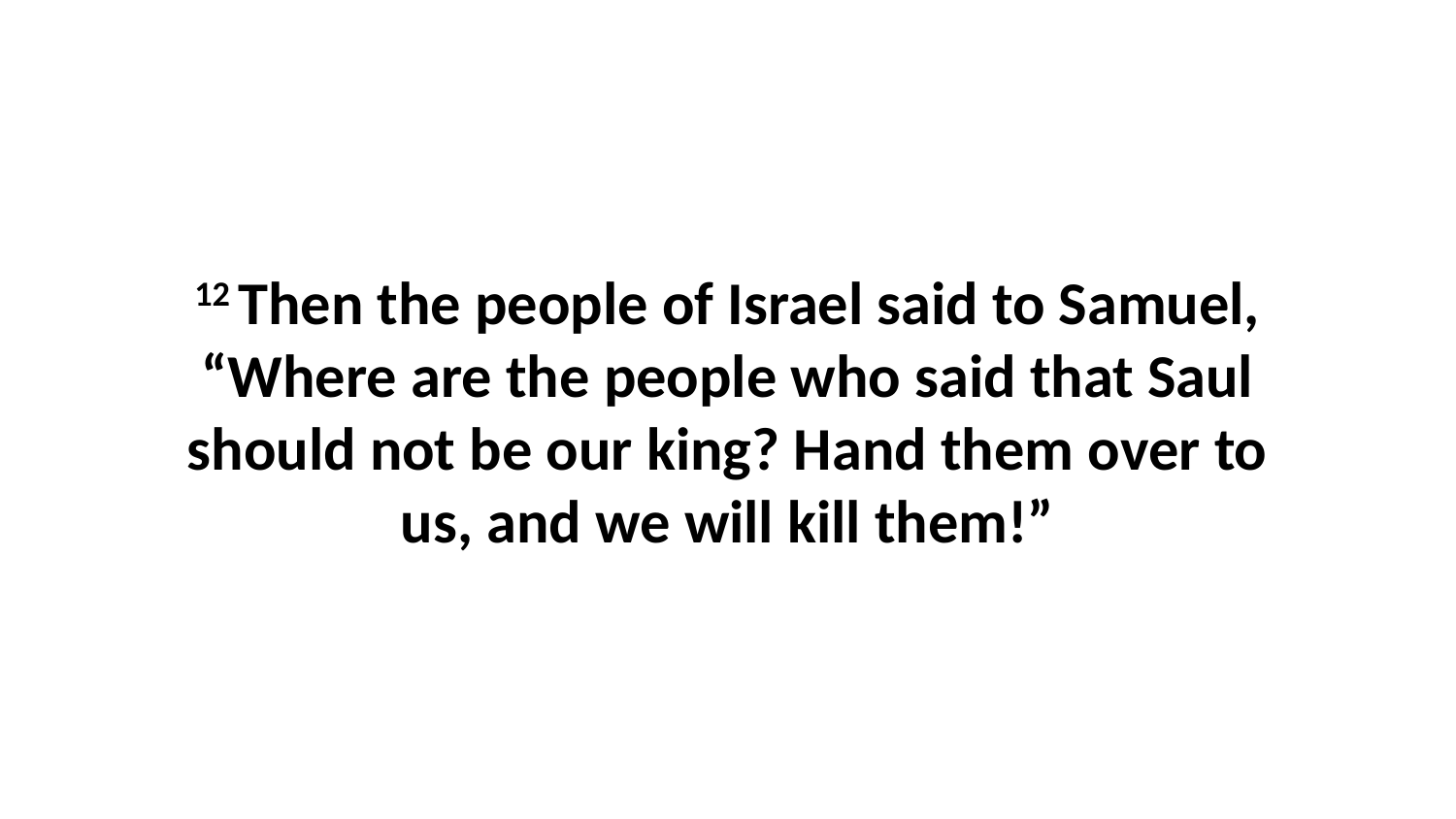

12 Then the people of Israel said to Samuel, “Where are the people who said that Saul should not be our king? Hand them over to us, and we will kill them!”